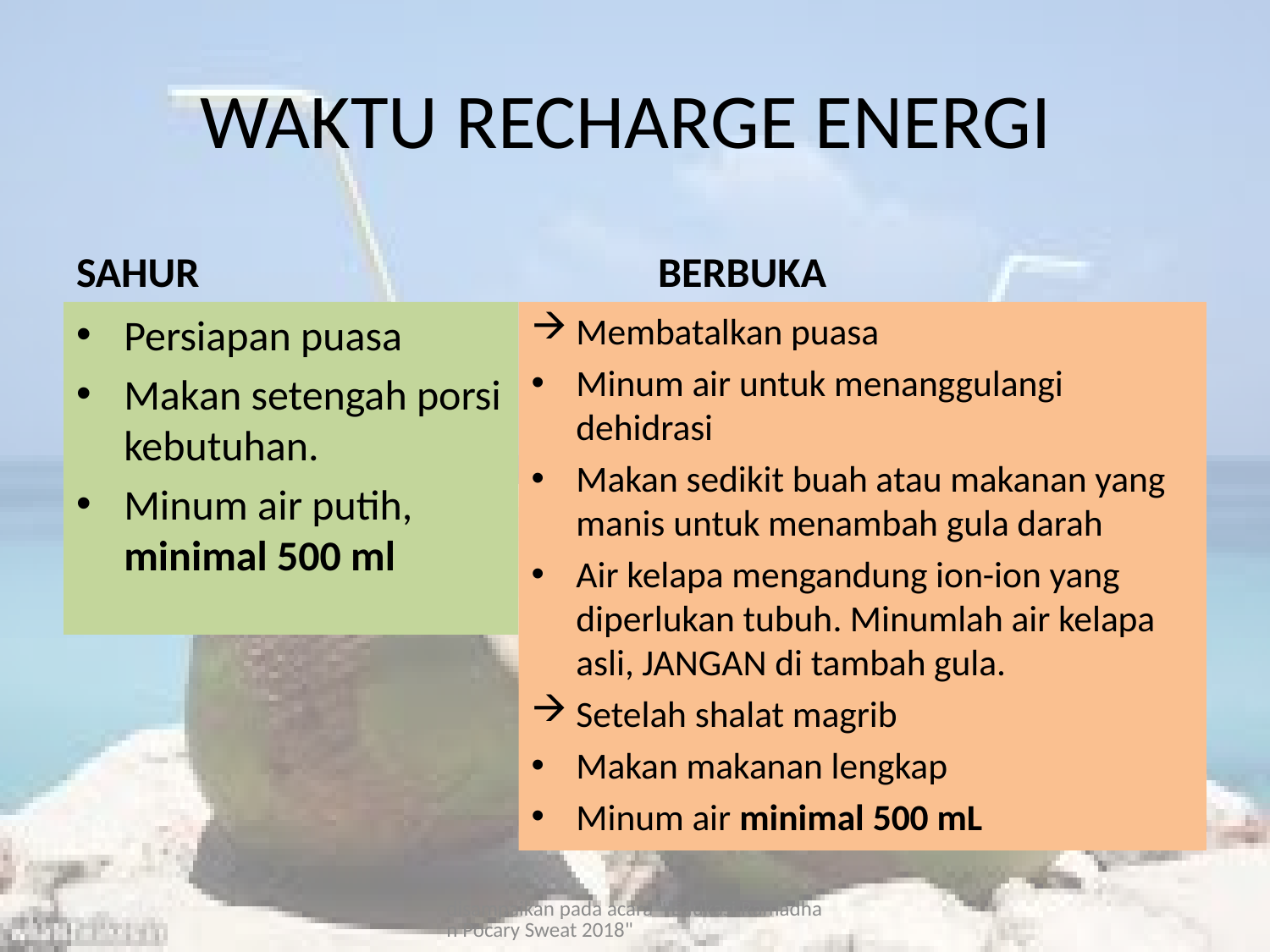

# WAKTU RECHARGE ENERGI
SAHUR
BERBUKA
Persiapan puasa
Makan setengah porsi kebutuhan.
Minum air putih, minimal 500 ml
Membatalkan puasa
Minum air untuk menanggulangi dehidrasi
Makan sedikit buah atau makanan yang manis untuk menambah gula darah
Air kelapa mengandung ion-ion yang diperlukan tubuh. Minumlah air kelapa asli, JANGAN di tambah gula.
Setelah shalat magrib
Makan makanan lengkap
Minum air minimal 500 mL
disampaikan pada acara " Edukasi Ramadhan Pocary Sweat 2018"